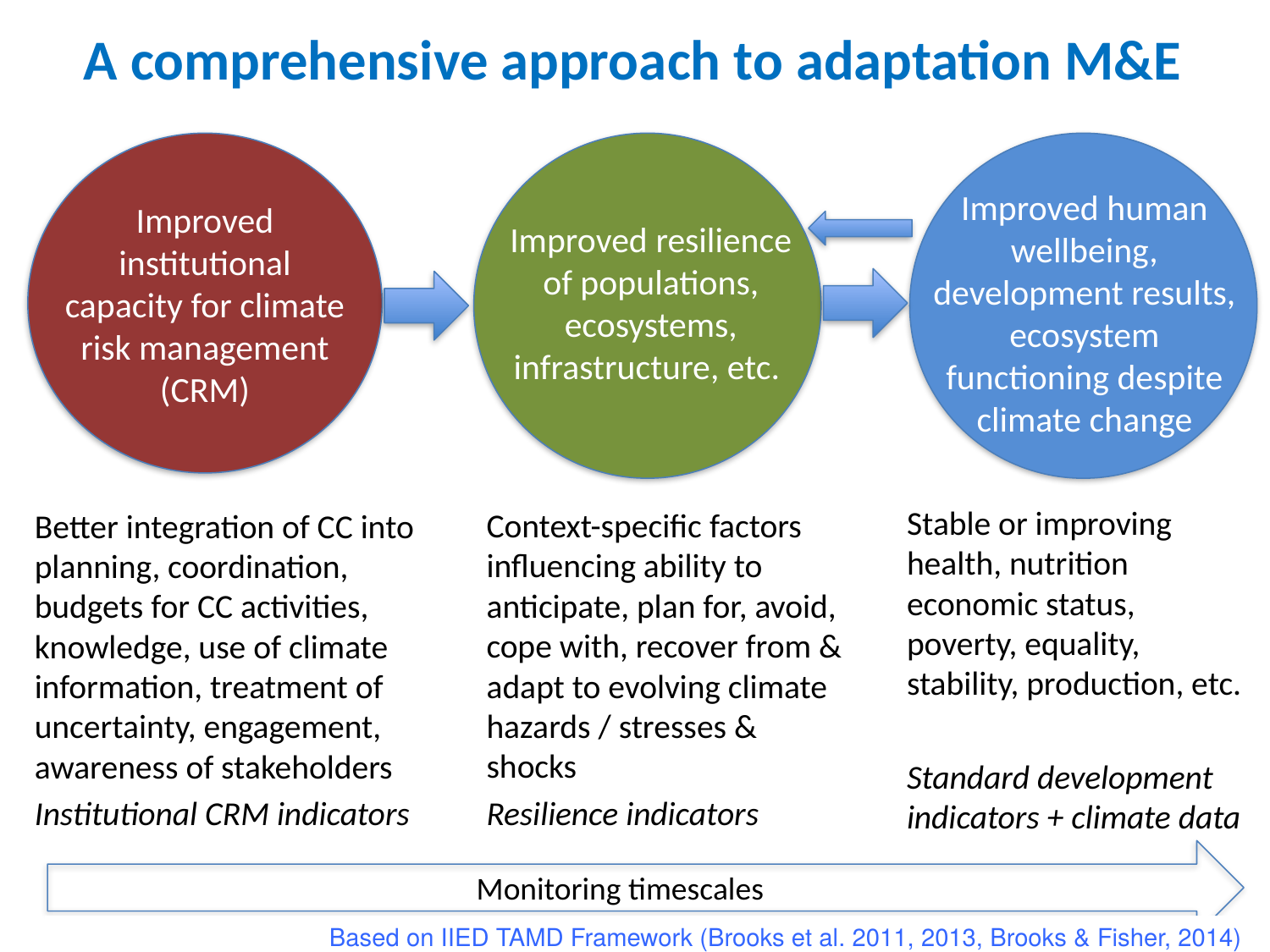

# A comprehensive approach to adaptation M&E

Improved human wellbeing, development results, ecosystem functioning despite climate change

Improved institutional capacity for climate risk management (CRM)
Improved resilience of populations, ecosystems, infrastructure, etc.

Stable or improving health, nutrition economic status, poverty, equality, stability, production, etc.

Standard development indicators + climate data

Context-specific factors influencing ability to anticipate, plan for, avoid, cope with, recover from & adapt to evolving climate hazards / stresses & shocks
Resilience indicators

Better integration of CC into planning, coordination, budgets for CC activities, knowledge, use of climate information, treatment of uncertainty, engagement, awareness of stakeholders
Institutional CRM indicators

Monitoring timescales
Based on IIED TAMD Framework (Brooks et al. 2011, 2013, Brooks & Fisher, 2014)